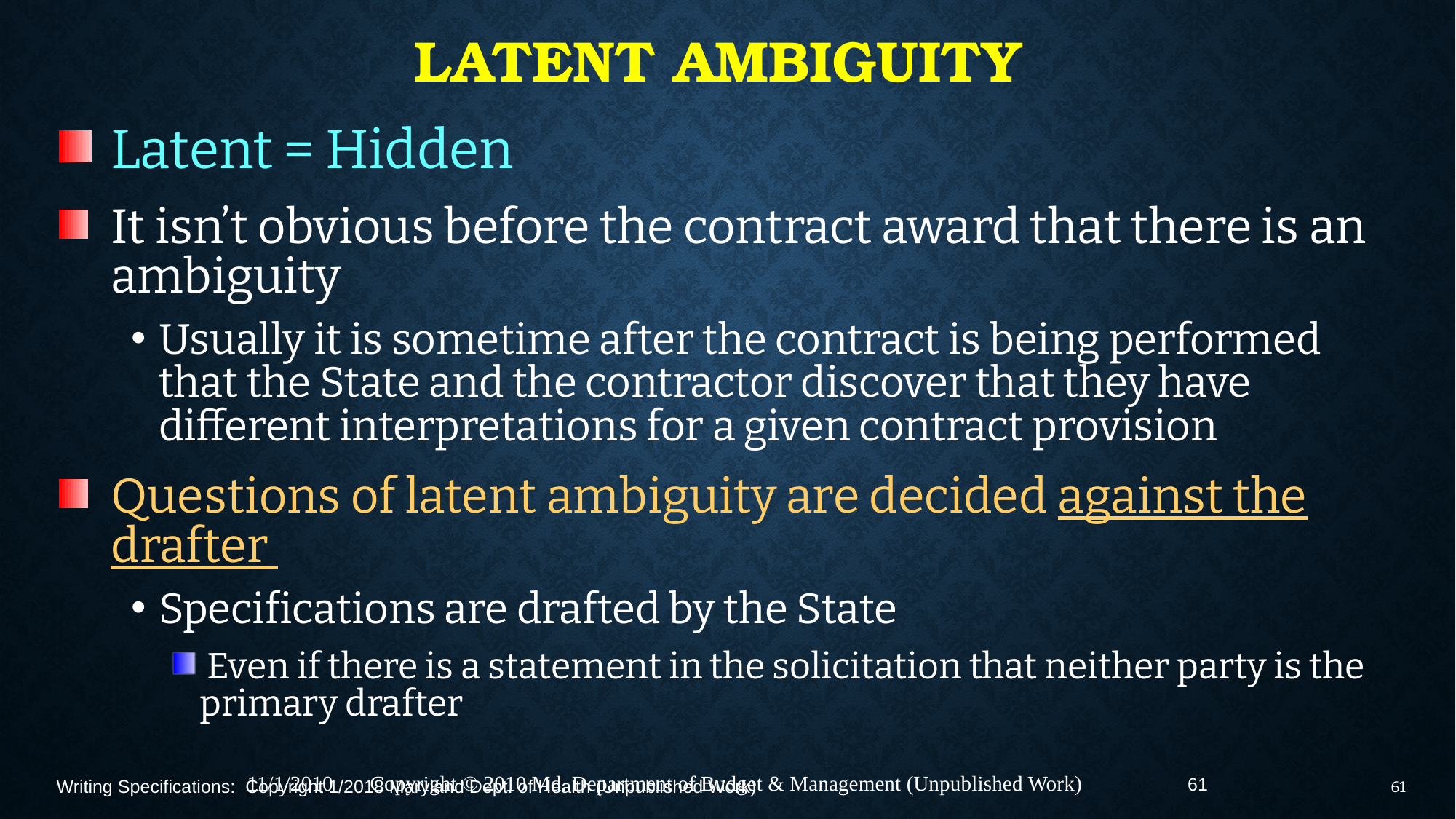

# Latent Ambiguity
Latent = Hidden
It isn’t obvious before the contract award that there is an ambiguity
Usually it is sometime after the contract is being performed that the State and the contractor discover that they have different interpretations for a given contract provision
Questions of latent ambiguity are decided against the drafter
Specifications are drafted by the State
 Even if there is a statement in the solicitation that neither party is the primary drafter
61
11/1/2010       Copyright © 2010 Md. Department of Budget & Management (Unpublished Work)
Writing Specifications:  Copyright 1/2018 Maryland Dept. of Health (Unpublished Work)
61